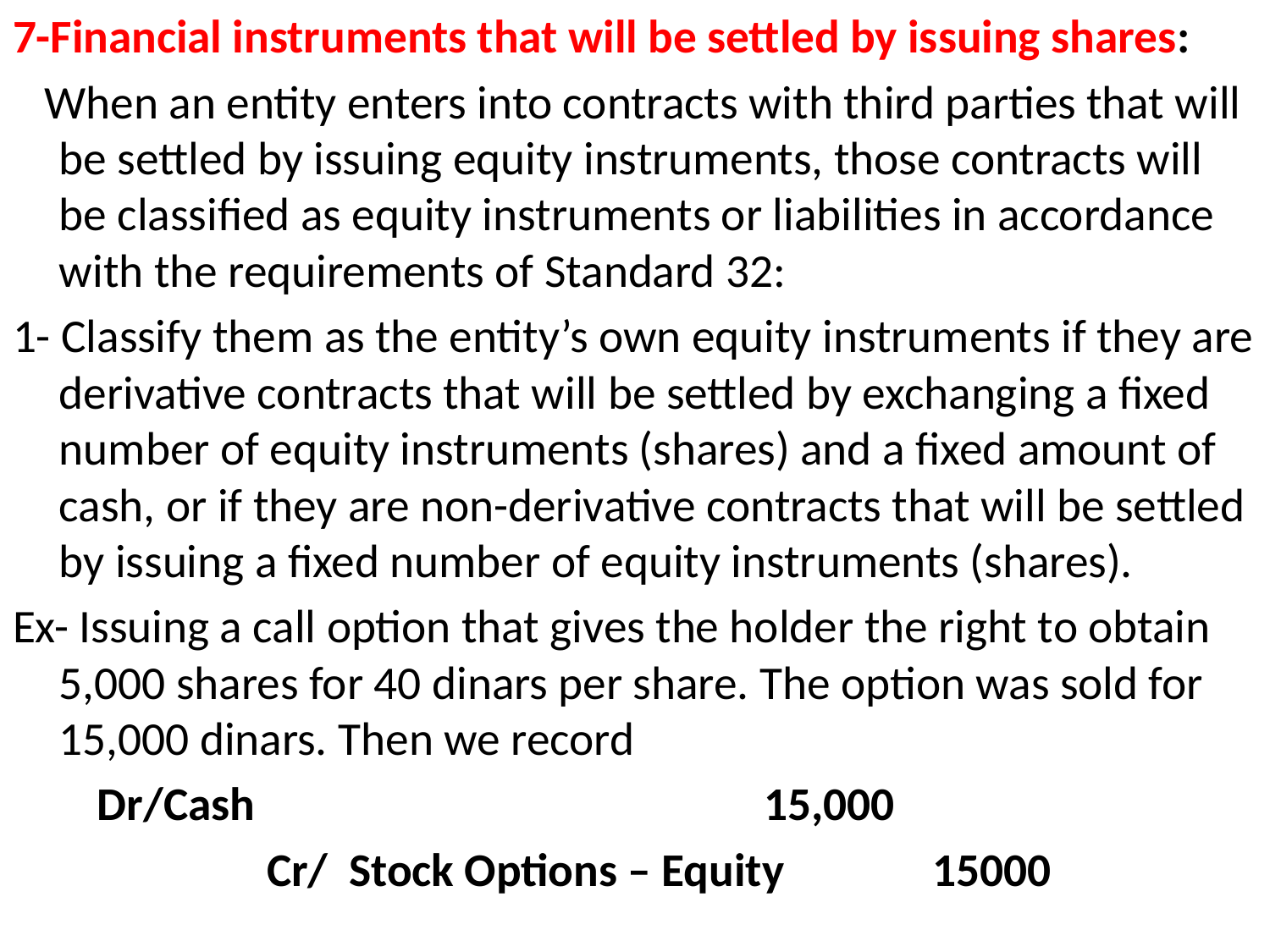

7-Financial instruments that will be settled by issuing shares:
   When an entity enters into contracts with third parties that will be settled by issuing equity instruments, those contracts will be classified as equity instruments or liabilities in accordance with the requirements of Standard 32:
1- Classify them as the entity’s own equity instruments if they are derivative contracts that will be settled by exchanging a fixed number of equity instruments (shares) and a fixed amount of cash, or if they are non-derivative contracts that will be settled by issuing a fixed number of equity instruments (shares).
Ex- Issuing a call option that gives the holder the right to obtain 5,000 shares for 40 dinars per share. The option was sold for 15,000 dinars. Then we record
        Dr/Cash                                                15,000
                        Cr/  Stock Options – Equity              15000